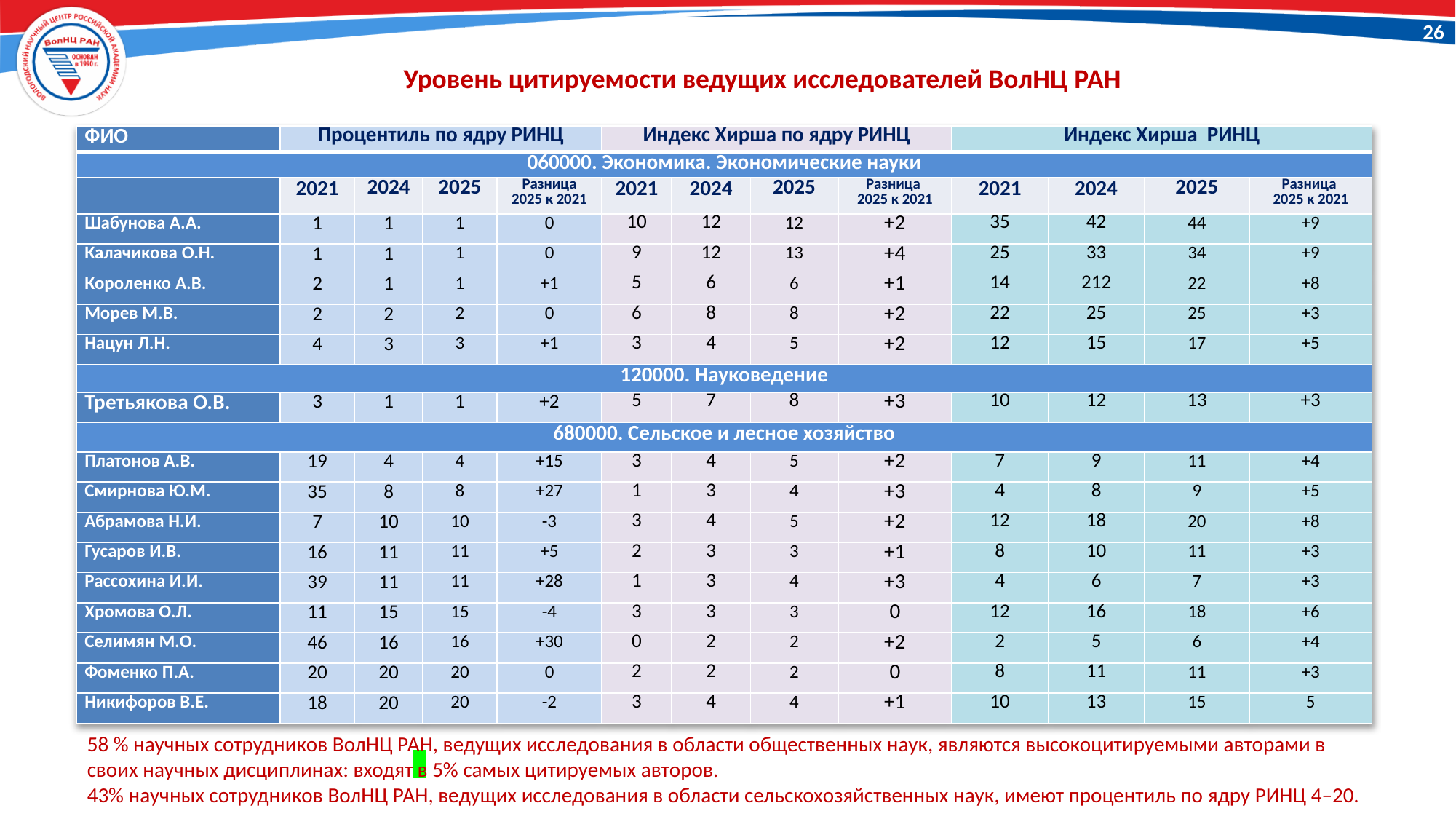

26
Уровень цитируемости ведущих исследователей ВолНЦ РАН
| ФИО | Процентиль по ядру РИНЦ |  |  |  | Индекс Хирша по ядру РИНЦ |  |  |  | Индекс Хирша РИНЦ |  |  |  |
| --- | --- | --- | --- | --- | --- | --- | --- | --- | --- | --- | --- | --- |
| 060000. Экономика. Экономические науки |  |  |  |  |  |  |  |  |  |  |  |  |
|  | 2021 | 2024 | 2025 | Разница 2025 к 2021 | 2021 | 2024 | 2025 | Разница 2025 к 2021 | 2021 | 2024 | 2025 | Разница 2025 к 2021 |
| Шабунова А.А. | 1 | 1 | 1 | 0 | 10 | 12 | 12 | +2 | 35 | 42 | 44 | +9 |
| Калачикова О.Н. | 1 | 1 | 1 | 0 | 9 | 12 | 13 | +4 | 25 | 33 | 34 | +9 |
| Короленко А.В. | 2 | 1 | 1 | +1 | 5 | 6 | 6 | +1 | 14 | 212 | 22 | +8 |
| Морев М.В. | 2 | 2 | 2 | 0 | 6 | 8 | 8 | +2 | 22 | 25 | 25 | +3 |
| Нацун Л.Н. | 4 | 3 | 3 | +1 | 3 | 4 | 5 | +2 | 12 | 15 | 17 | +5 |
| 120000. Науковедение | 120000. Науковедение |  |  |  |  |  |  |  |  |  |  |  |
| Третьякова О.В. | 3 | 1 | 1 | +2 | 5 | 7 | 8 | +3 | 10 | 12 | 13 | +3 |
| 680000. Сельское и лесное хозяйство |  |  |  |  |  |  |  |  |  |  |  |  |
| Платонов А.В. | 19 | 4 | 4 | +15 | 3 | 4 | 5 | +2 | 7 | 9 | 11 | +4 |
| Смирнова Ю.М. | 35 | 8 | 8 | +27 | 1 | 3 | 4 | +3 | 4 | 8 | 9 | +5 |
| Абрамова Н.И. | 7 | 10 | 10 | -3 | 3 | 4 | 5 | +2 | 12 | 18 | 20 | +8 |
| Гусаров И.В. | 16 | 11 | 11 | +5 | 2 | 3 | 3 | +1 | 8 | 10 | 11 | +3 |
| Рассохина И.И. | 39 | 11 | 11 | +28 | 1 | 3 | 4 | +3 | 4 | 6 | 7 | +3 |
| Хромова О.Л. | 11 | 15 | 15 | -4 | 3 | 3 | 3 | 0 | 12 | 16 | 18 | +6 |
| Селимян М.О. | 46 | 16 | 16 | +30 | 0 | 2 | 2 | +2 | 2 | 5 | 6 | +4 |
| Фоменко П.А. | 20 | 20 | 20 | 0 | 2 | 2 | 2 | 0 | 8 | 11 | 11 | +3 |
| Никифоров В.Е. | 18 | 20 | 20 | -2 | 3 | 4 | 4 | +1 | 10 | 13 | 15 | 5 |
58 % научных сотрудников ВолНЦ РАН, ведущих исследования в области общественных наук, являются высокоцитируемыми авторами в своих научных дисциплинах: входят в 5% самых цитируемых авторов.
43% научных сотрудников ВолНЦ РАН, ведущих исследования в области сельскохозяйственных наук, имеют процентиль по ядру РИНЦ 4–20.